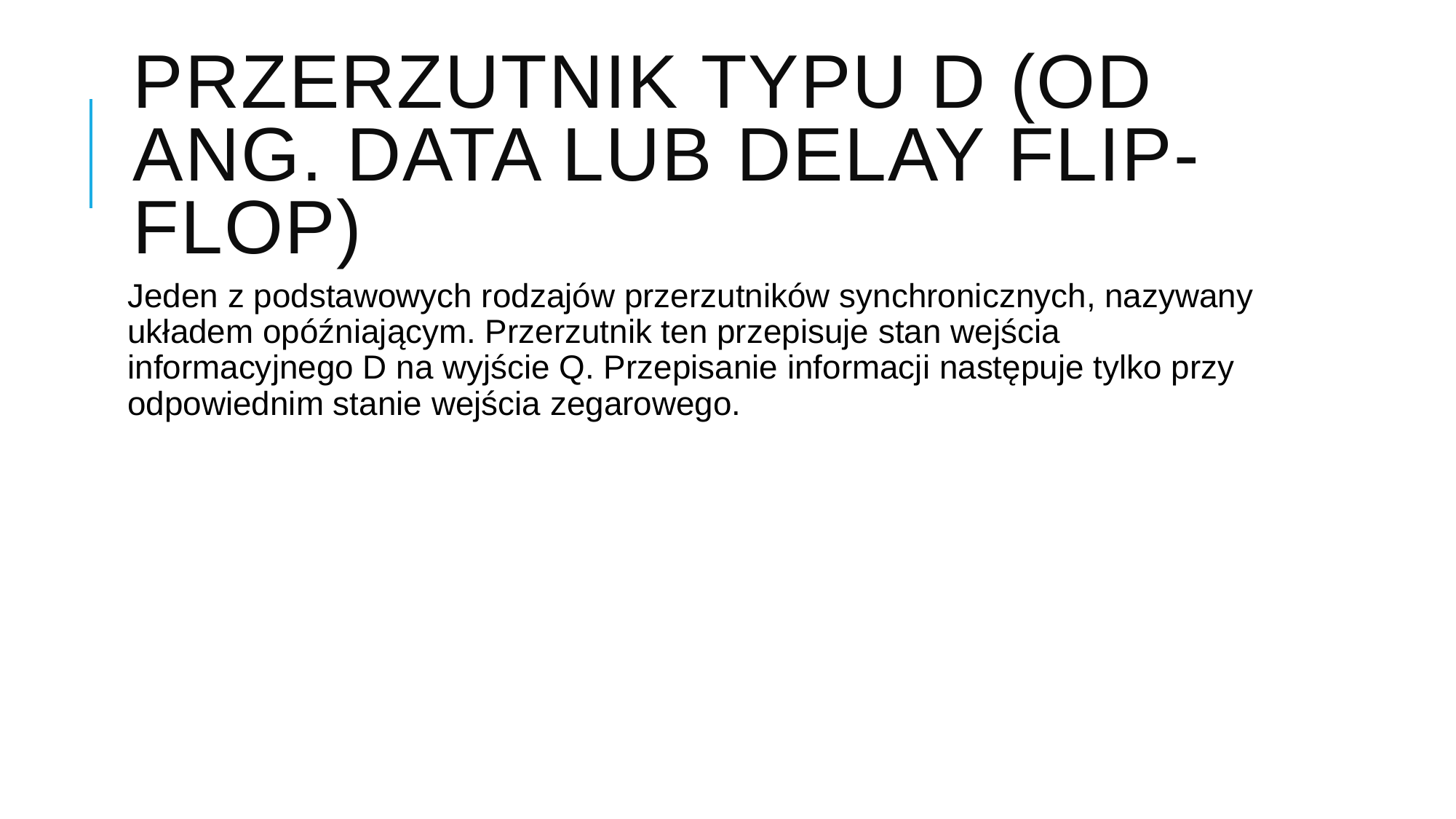

# Przerzutnik typu D (od ang. data lub delay flip-flop)
Jeden z podstawowych rodzajów przerzutników synchronicznych, nazywany układem opóźniającym. Przerzutnik ten przepisuje stan wejścia informacyjnego D na wyjście Q. Przepisanie informacji następuje tylko przy odpowiednim stanie wejścia zegarowego.